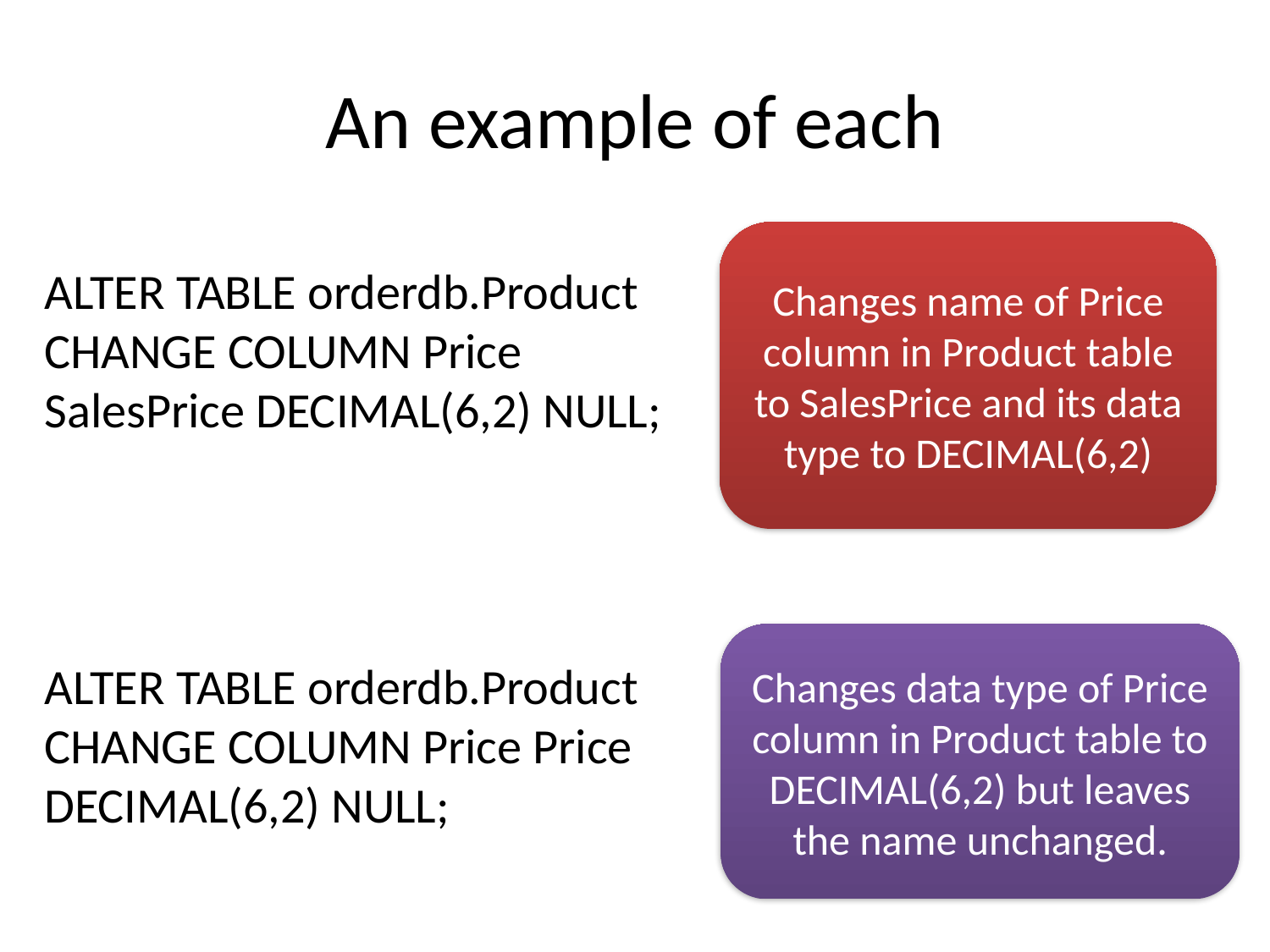

# An example of each
Changes name of Price column in Product table to SalesPrice and its data type to DECIMAL(6,2)
ALTER TABLE orderdb.Product CHANGE COLUMN Price SalesPrice DECIMAL(6,2) NULL;

ALTER TABLE orderdb.Product CHANGE COLUMN Price Price DECIMAL(6,2) NULL;

Changes data type of Price column in Product table to DECIMAL(6,2) but leaves the name unchanged.